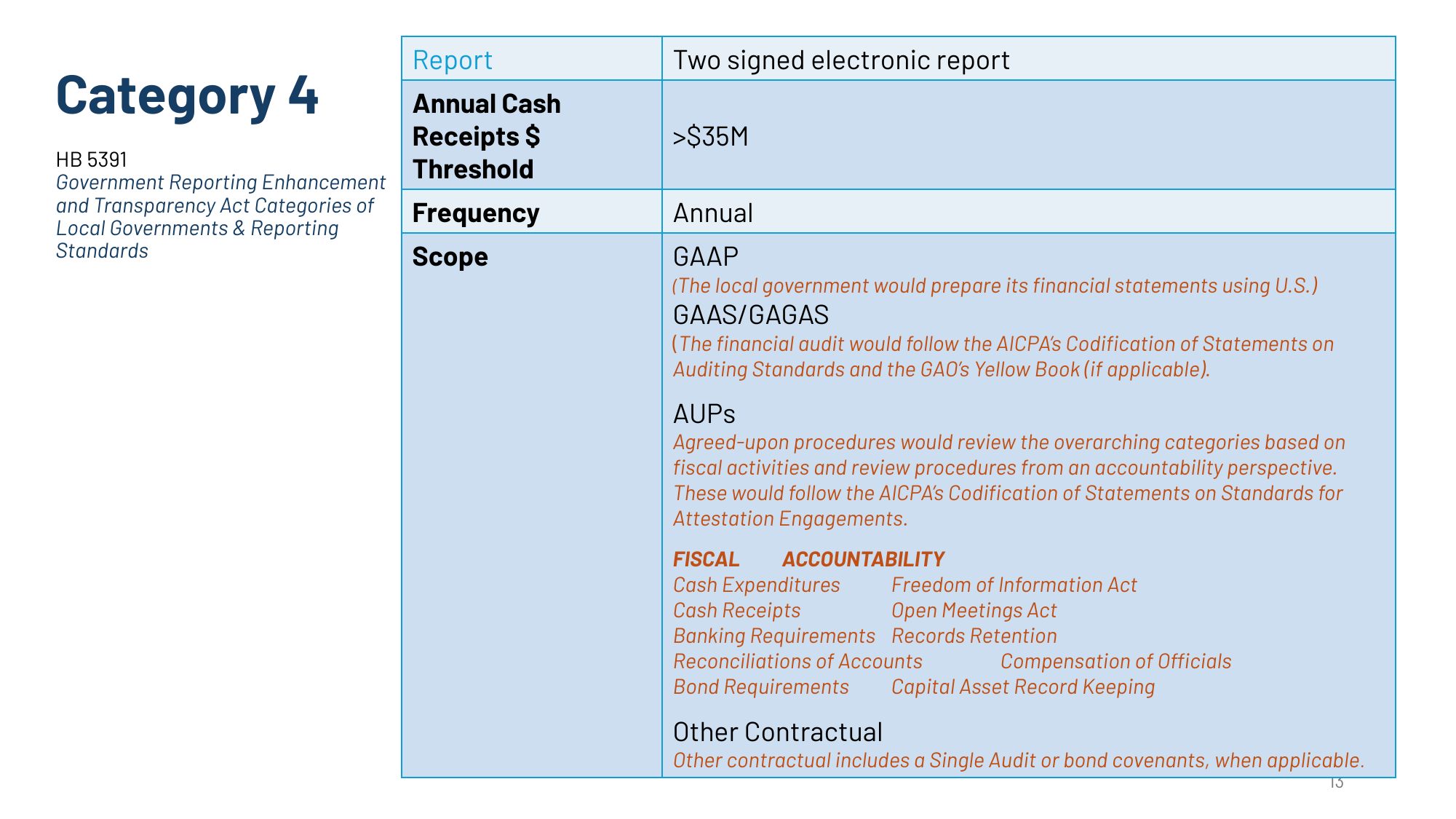

| Report | Two signed electronic report |
| --- | --- |
| Annual Cash Receipts $ Threshold | >$35M |
| Frequency | Annual |
| Scope | GAAP (The local government would prepare its financial statements using U.S.) GAAS/GAGAS (The financial audit would follow the AICPA’s Codification of Statements on Auditing Standards and the GAO’s Yellow Book (if applicable). AUPs Agreed-upon procedures would review the overarching categories based on fiscal activities and review procedures from an accountability perspective. These would follow the AICPA’s Codification of Statements on Standards for Attestation Engagements. FISCAL ACCOUNTABILITY Cash Expenditures Freedom of Information Act Cash Receipts Open Meetings Act Banking Requirements Records Retention Reconciliations of Accounts Compensation of Officials Bond Requirements Capital Asset Record Keeping Other Contractual Other contractual includes a Single Audit or bond covenants, when applicable. |
Category 4
HB 5391
Government Reporting Enhancement and Transparency Act Categories of Local Governments & Reporting Standards
13